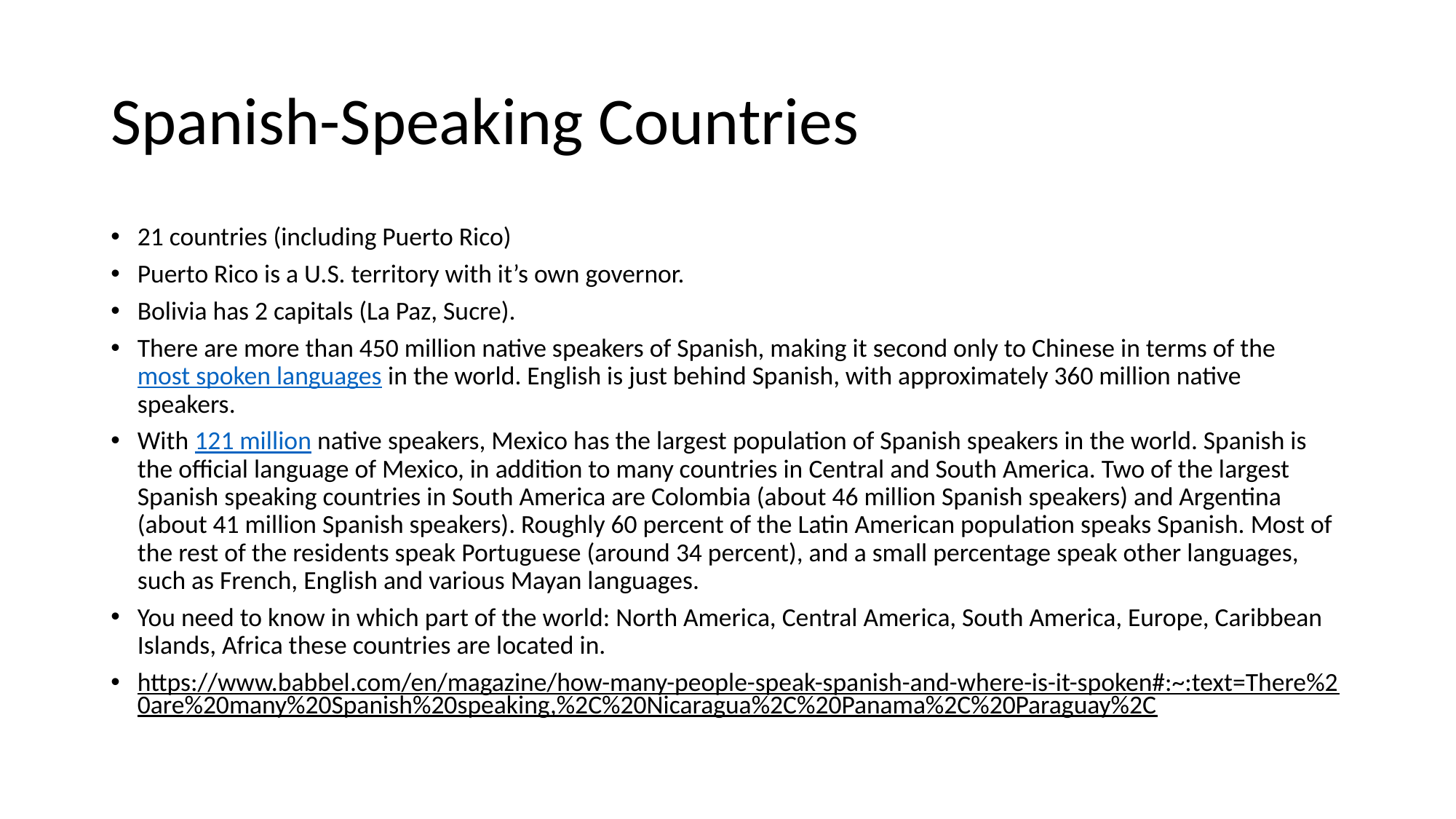

# Spanish-Speaking Countries
21 countries (including Puerto Rico)
Puerto Rico is a U.S. territory with it’s own governor.
Bolivia has 2 capitals (La Paz, Sucre).
There are more than 450 million native speakers of Spanish, making it second only to Chinese in terms of the most spoken languages in the world. English is just behind Spanish, with approximately 360 million native speakers.
With 121 million native speakers, Mexico has the largest population of Spanish speakers in the world. Spanish is the official language of Mexico, in addition to many countries in Central and South America. Two of the largest Spanish speaking countries in South America are Colombia (about 46 million Spanish speakers) and Argentina (about 41 million Spanish speakers). Roughly 60 percent of the Latin American population speaks Spanish. Most of the rest of the residents speak Portuguese (around 34 percent), and a small percentage speak other languages, such as French, English and various Mayan languages.
You need to know in which part of the world: North America, Central America, South America, Europe, Caribbean Islands, Africa these countries are located in.
https://www.babbel.com/en/magazine/how-many-people-speak-spanish-and-where-is-it-spoken#:~:text=There%20are%20many%20Spanish%20speaking,%2C%20Nicaragua%2C%20Panama%2C%20Paraguay%2C